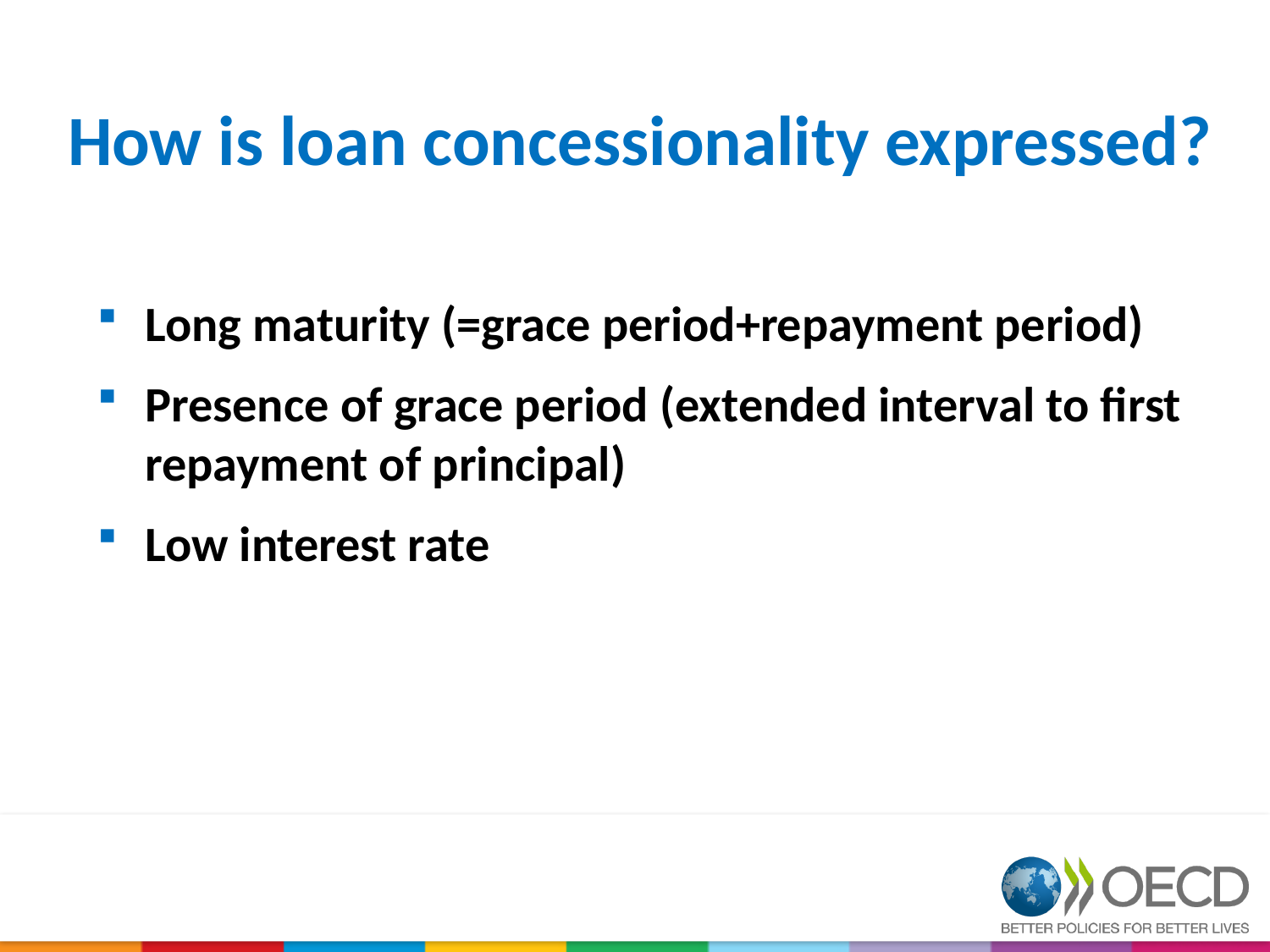

# How is loan concessionality expressed?
Long maturity (=grace period+repayment period)
Presence of grace period (extended interval to first repayment of principal)
Low interest rate